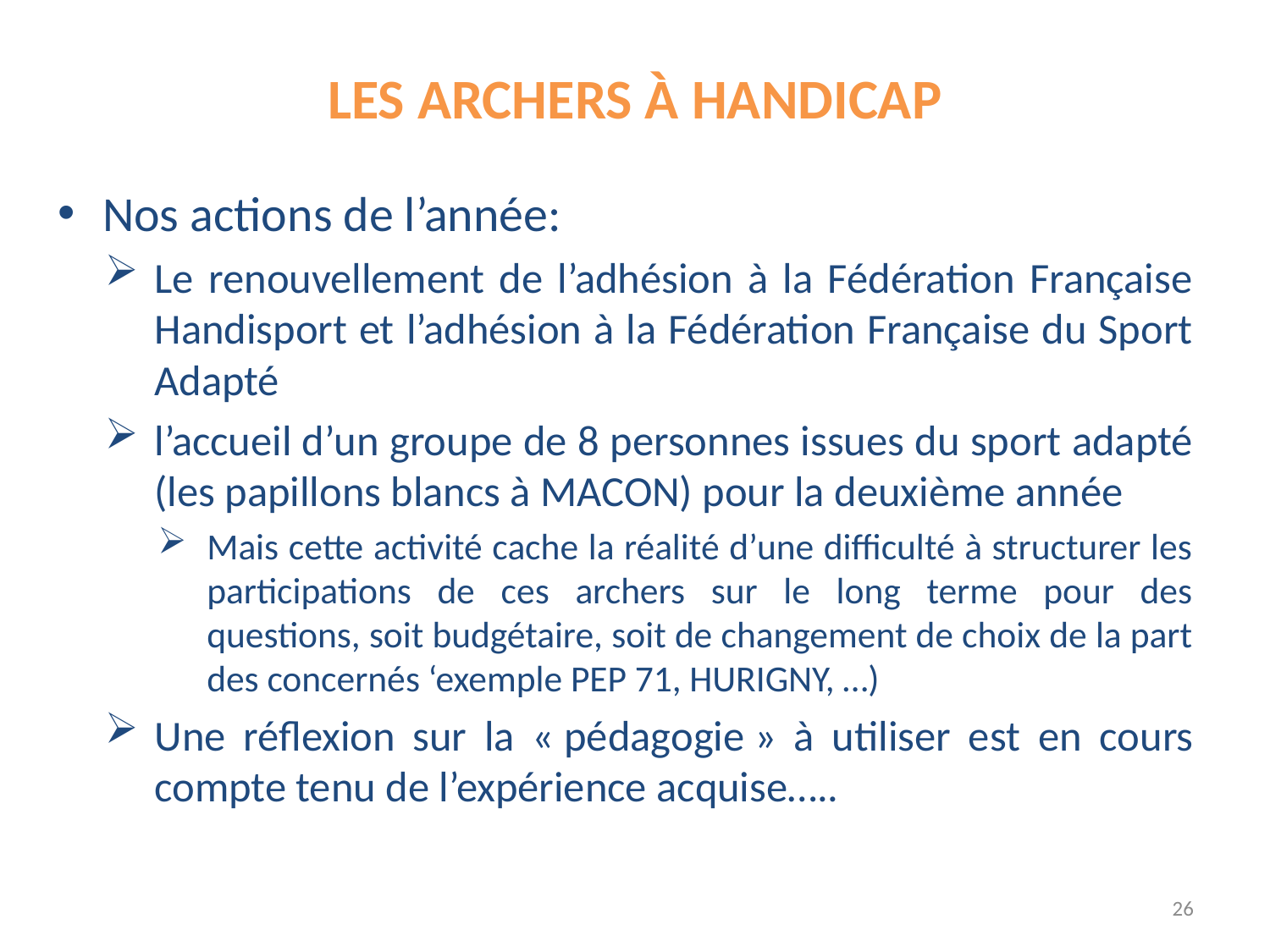

# les archers à handicap
Nos actions de l’année:
Le renouvellement de l’adhésion à la Fédération Française Handisport et l’adhésion à la Fédération Française du Sport Adapté
l’accueil d’un groupe de 8 personnes issues du sport adapté (les papillons blancs à MACON) pour la deuxième année
Mais cette activité cache la réalité d’une difficulté à structurer les participations de ces archers sur le long terme pour des questions, soit budgétaire, soit de changement de choix de la part des concernés ‘exemple PEP 71, HURIGNY, …)
Une réflexion sur la « pédagogie » à utiliser est en cours compte tenu de l’expérience acquise…..
26